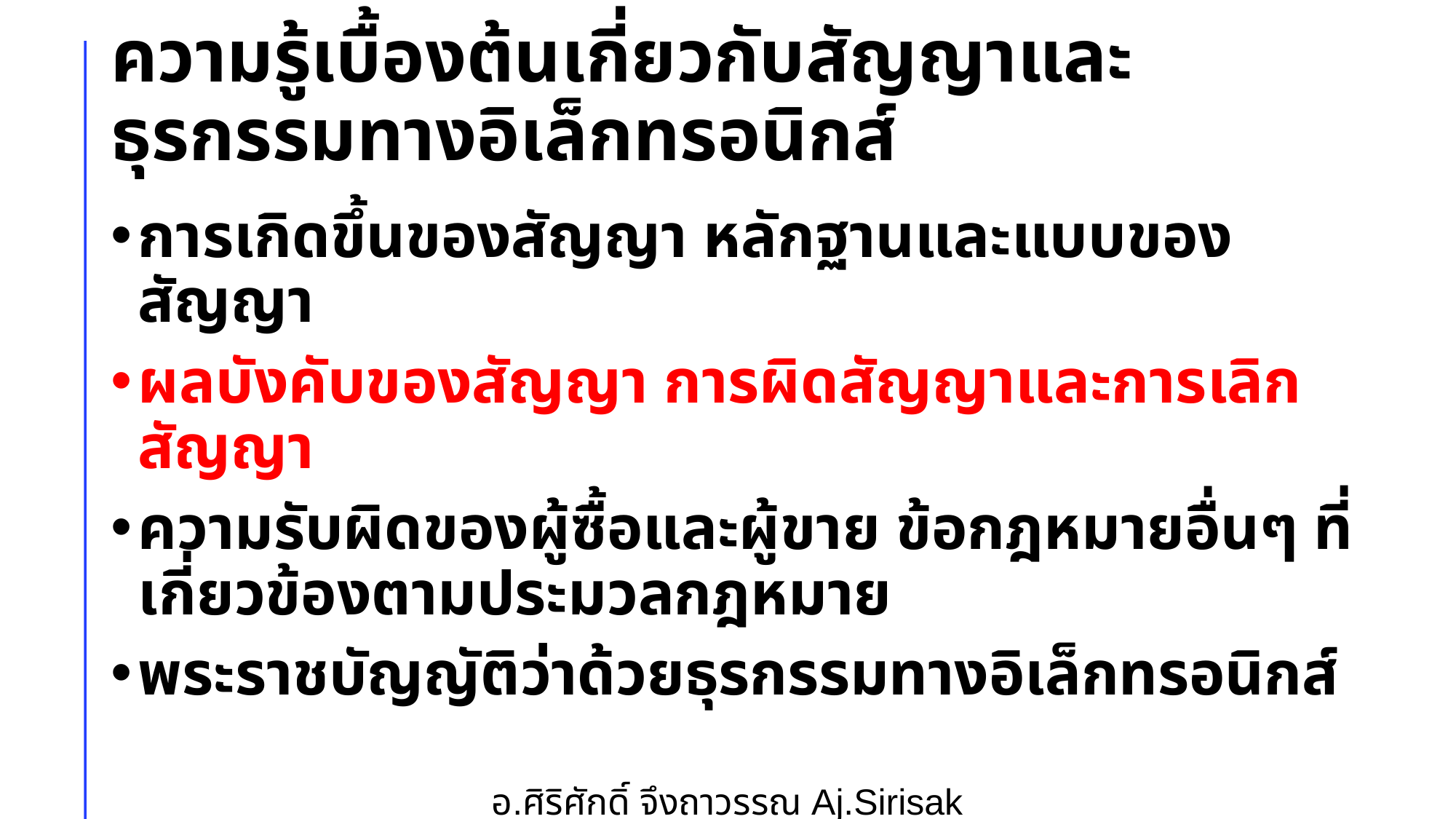

# ความรู้เบื้องต้นเกี่ยวกับสัญญาและธุรกรรมทางอิเล็กทรอนิกส์
การเกิดขึ้นของสัญญา หลักฐานและแบบของสัญญา
ผลบังคับของสัญญา การผิดสัญญาและการเลิกสัญญา
ความรับผิดของผู้ซื้อและผู้ขาย ข้อกฎหมายอื่นๆ ที่เกี่ยวข้องตามประมวลกฎหมาย
พระราชบัญญัติว่าด้วยธุรกรรมทางอิเล็กทรอนิกส์
อ.ศิริศักดิ์ จึงถาวรรณ Aj.Sirisak Jungthawan